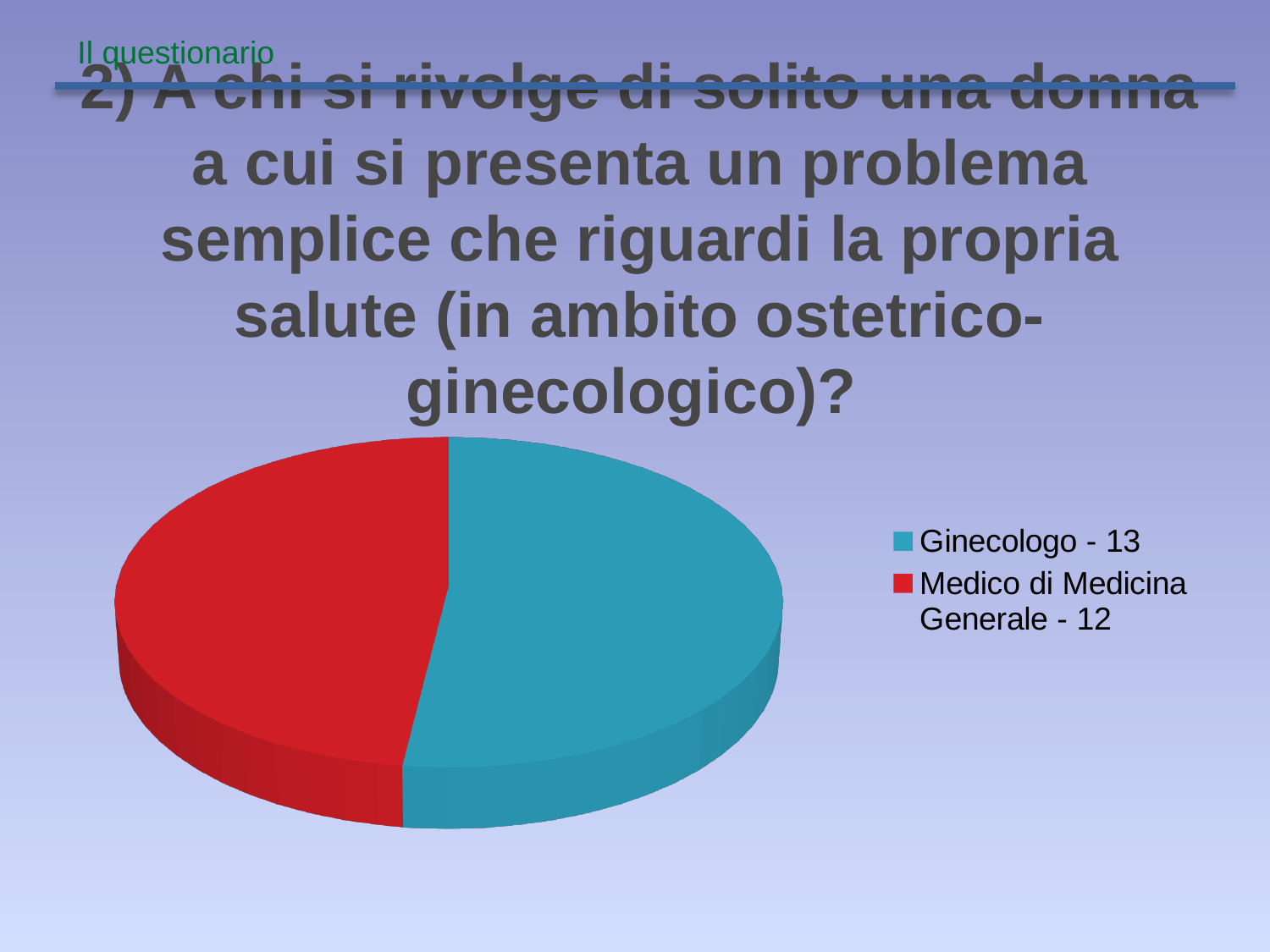

Il questionario
# 2) A chi si rivolge di solito una donna a cui si presenta un problema semplice che riguardi la propria salute (in ambito ostetrico-ginecologico)?

[unsupported chart]